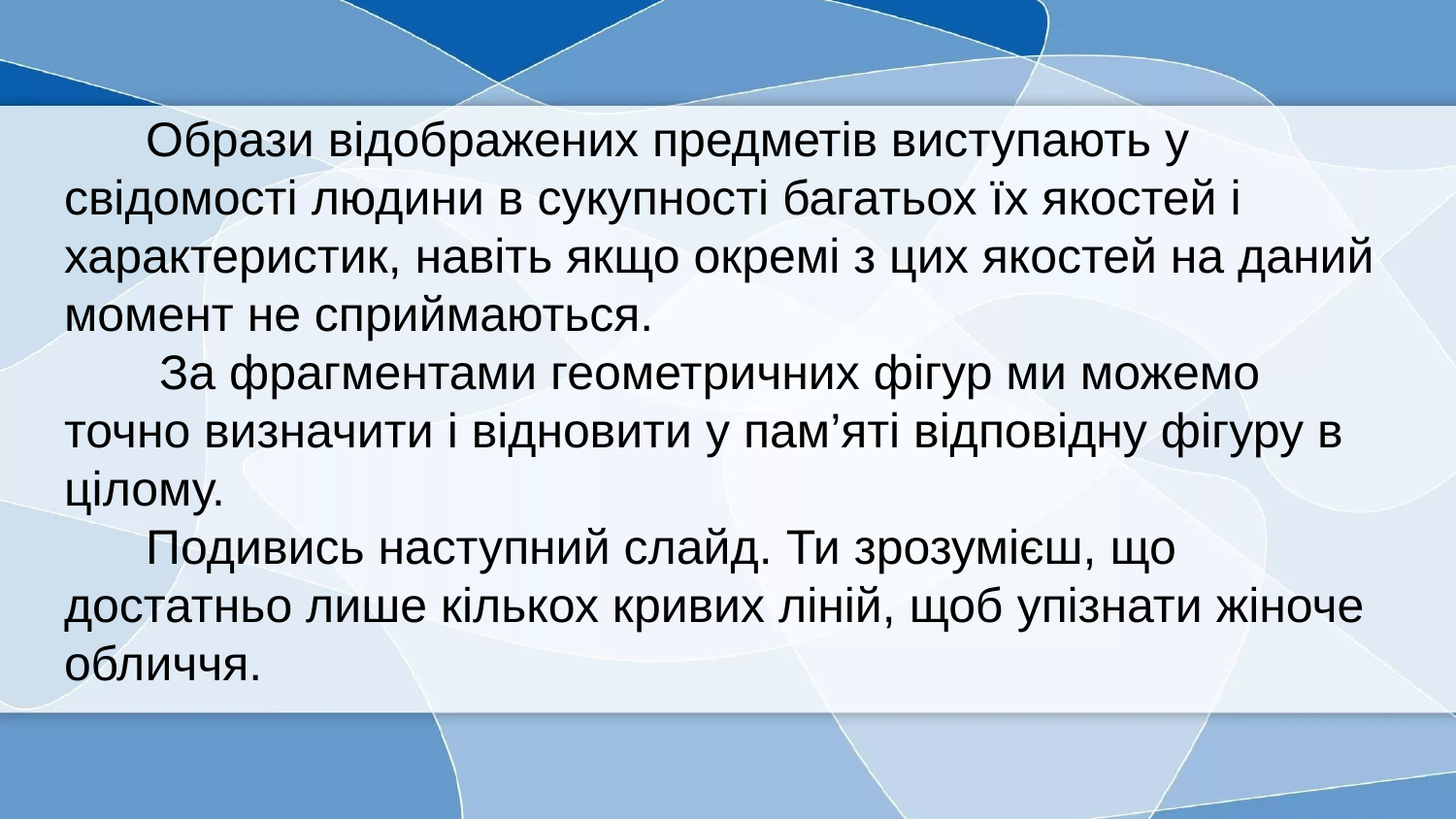

Образи відображених предметів виступають у свідомості людини в сукупності багатьох їх якостей і характеристик, навіть якщо окремі з цих якостей на даний момент не сприймаються.
       За фрагментами геометричних фігур ми можемо точно визначити і відновити у пам’яті відповідну фігуру в цілому.
      Подивись наступний слайд. Ти зрозумієш, що достатньо лише кількох кривих ліній, щоб упізнати жіноче обличчя.